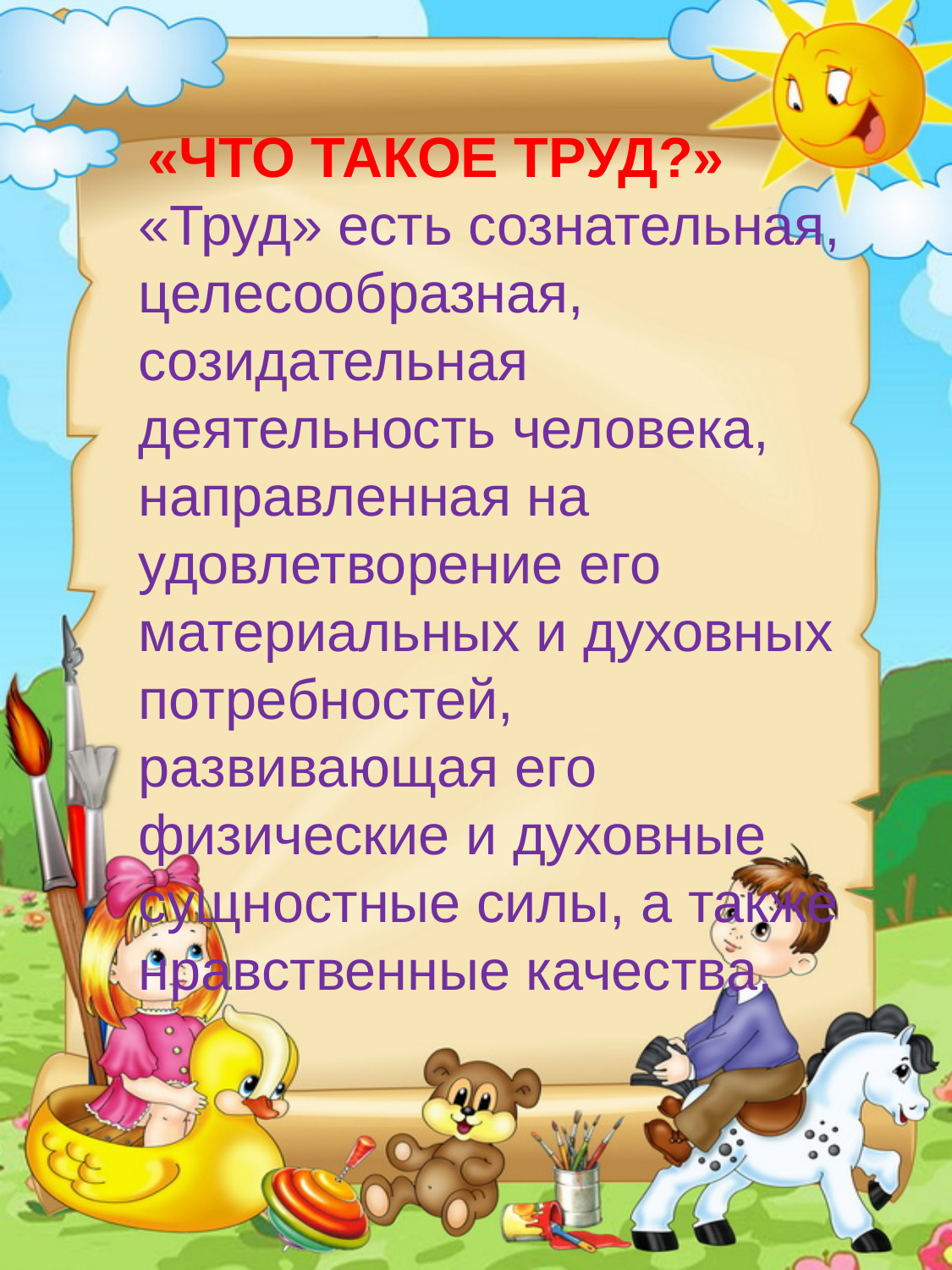

«ЧТО ТАКОЕ ТРУД?»
«Труд» есть сознательная, целесообразная, созидательная деятельность человека, направленная на удовлетворение его материальных и духовных потребностей, развивающая его физические и духовные сущностные силы, а также нравственные качества.